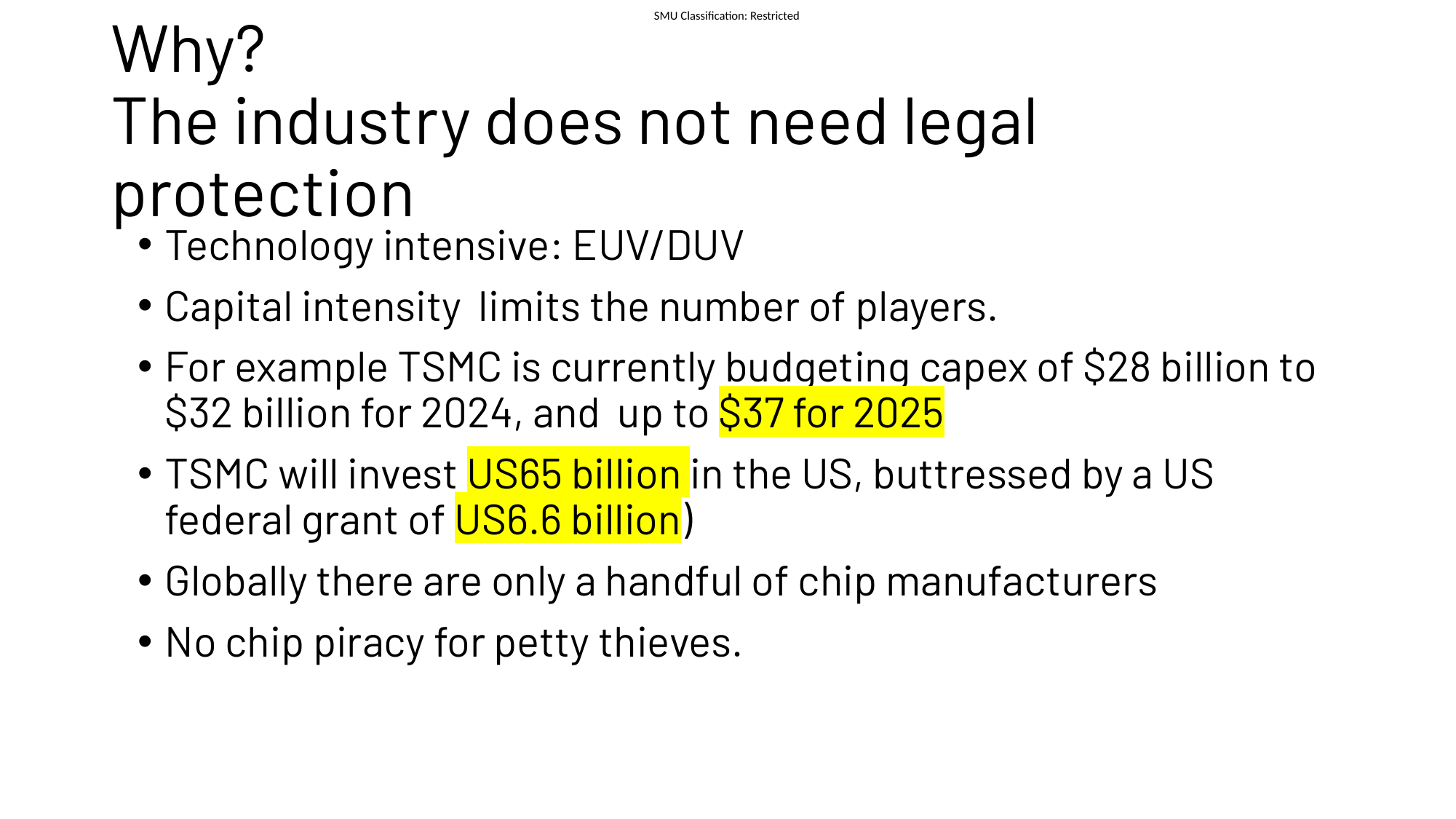

# Why? The industry does not need legal protection
Technology intensive: EUV/DUV
Capital intensity  limits the number of players.
For example TSMC is currently budgeting capex of $28 billion to $32 billion for 2024, and  up to $37 for 2025
TSMC will invest US65 billion in the US, buttressed by a US federal grant of US6.6 billion)
Globally there are only a handful of chip manufacturers
No chip piracy for petty thieves.